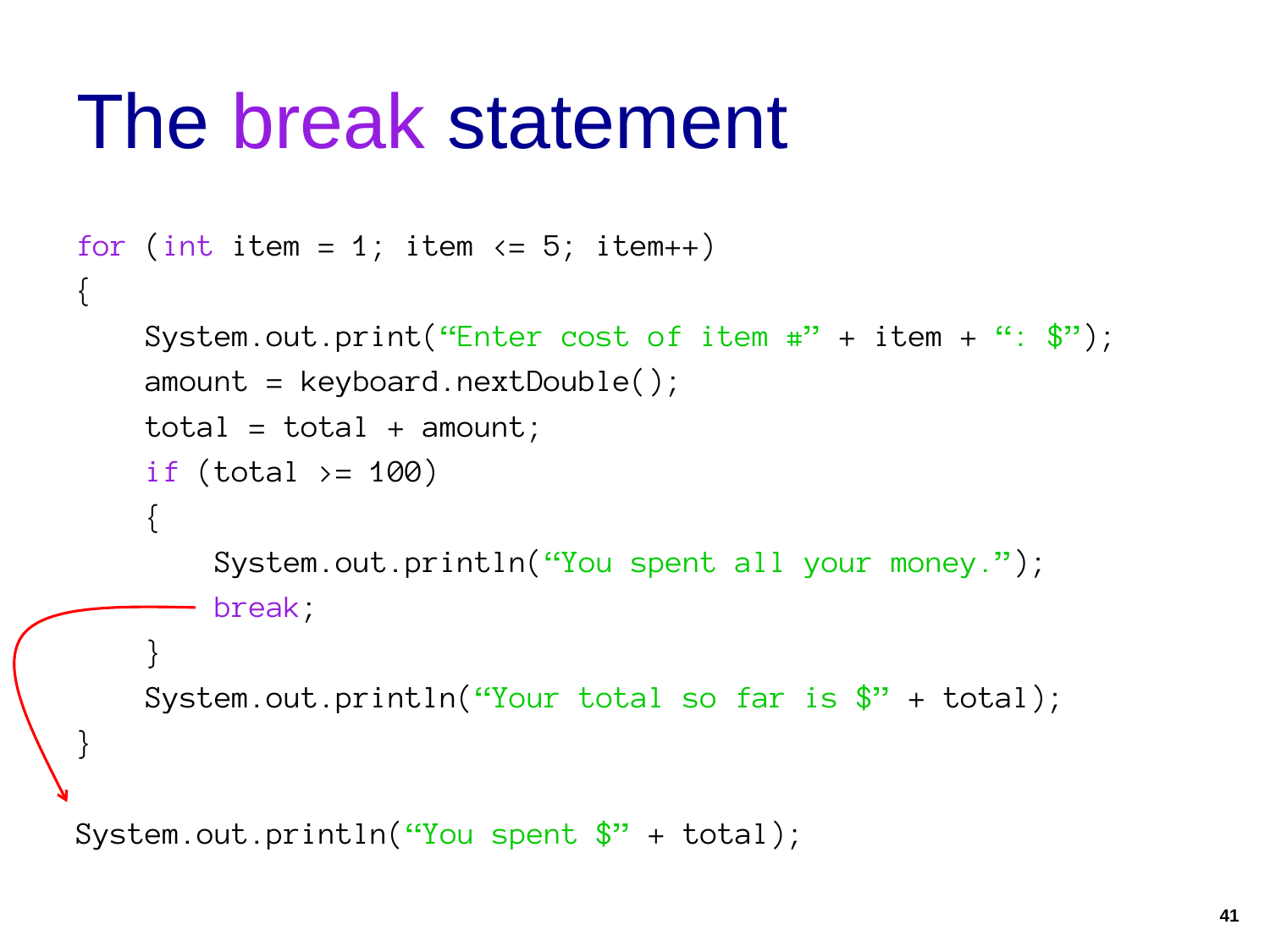

# The break statement
for (int item = 1; item <= 5; item++)
{
    System.out.print(“Enter cost of item #” + item + “: $”);
    amount = keyboard.nextDouble();
    total = total + amount;
    if (total >= 100)
    {
        System.out.println(“You spent all your money.”);
        break;
    }
    System.out.println(“Your total so far is $” + total);
}

System.out.println(“You spent $” + total);

41